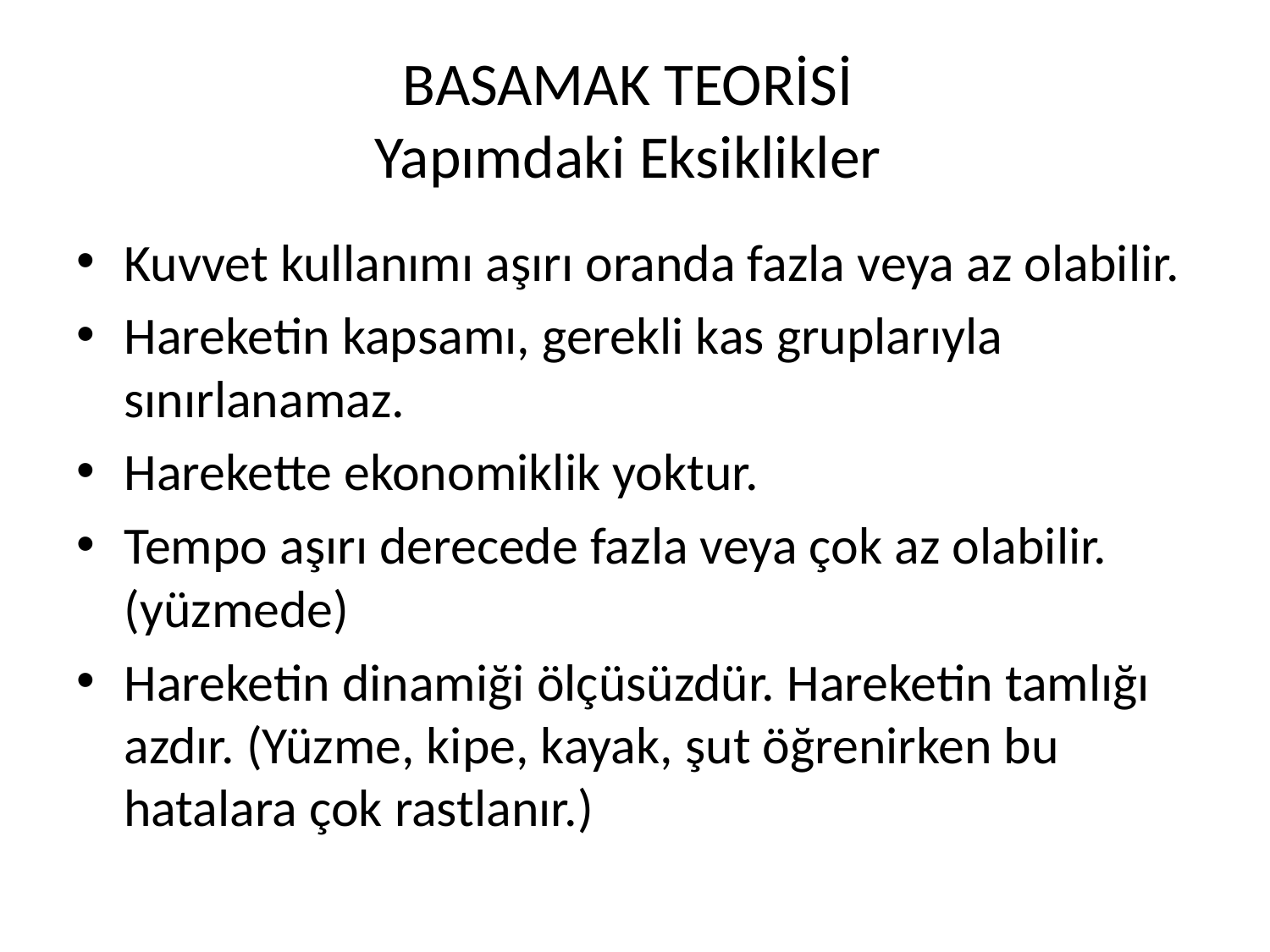

# BASAMAK TEORİSİ Yapımdaki Eksiklikler
Kuvvet kullanımı aşırı oranda fazla veya az olabilir.
Hareketin kapsamı, gerekli kas gruplarıyla sınırlanamaz.
Harekette ekonomiklik yoktur.
Tempo aşırı derecede fazla veya çok az olabilir. (yüzmede)
Hareketin dinamiği ölçüsüzdür. Hareketin tamlığı azdır. (Yüzme, kipe, kayak, şut öğrenirken bu hatalara çok rastlanır.)